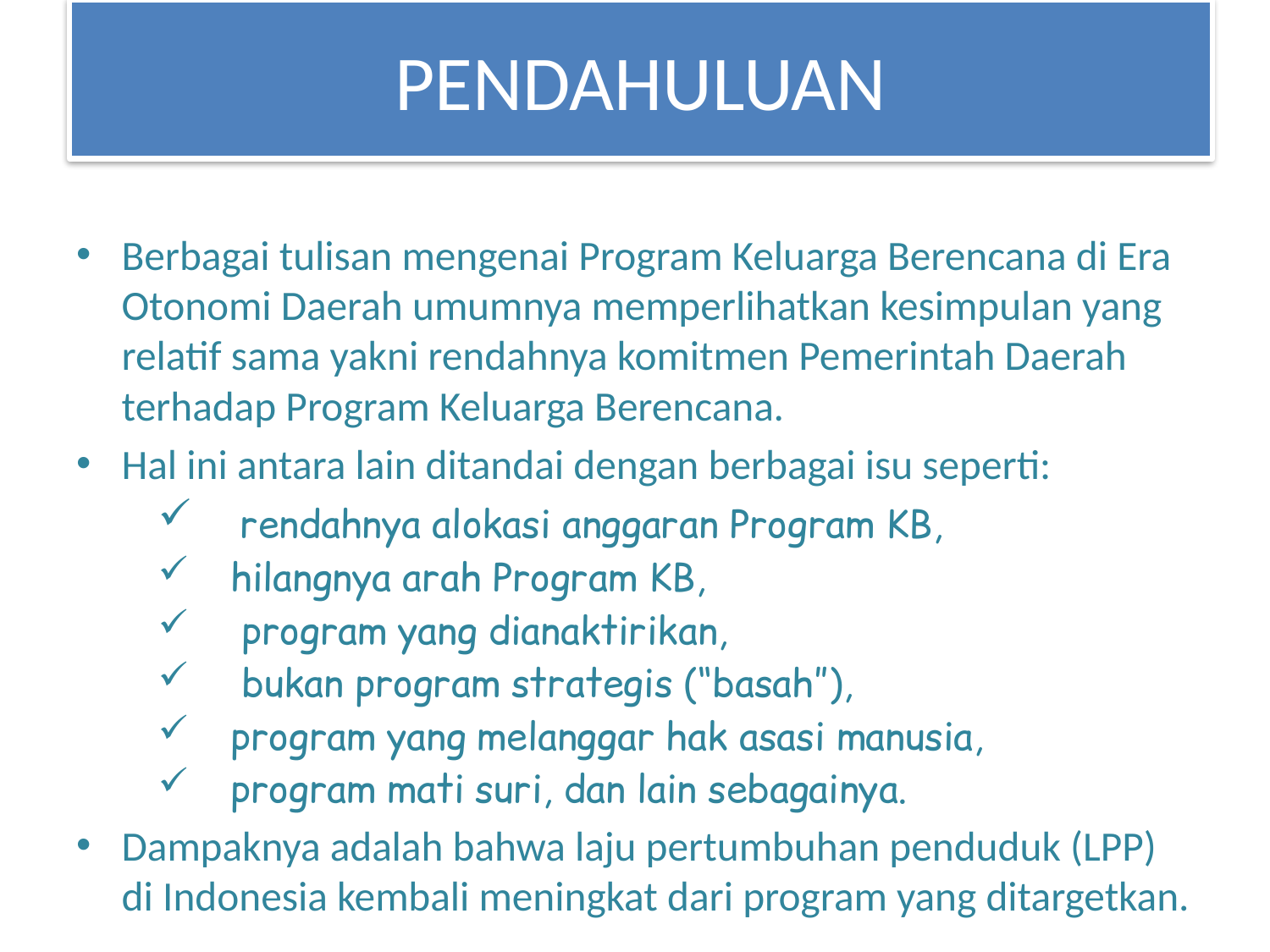

# PENDAHULUAN
Berbagai tulisan mengenai Program Keluarga Berencana di Era Otonomi Daerah umumnya memperlihatkan kesimpulan yang relatif sama yakni rendahnya komitmen Pemerintah Daerah terhadap Program Keluarga Berencana.
Hal ini antara lain ditandai dengan berbagai isu seperti:
 rendahnya alokasi anggaran Program KB,
hilangnya arah Program KB,
 program yang dianaktirikan,
 bukan program strategis (“basah”),
program yang melanggar hak asasi manusia,
program mati suri, dan lain sebagainya.
Dampaknya adalah bahwa laju pertumbuhan penduduk (LPP) di Indonesia kembali meningkat dari program yang ditargetkan.